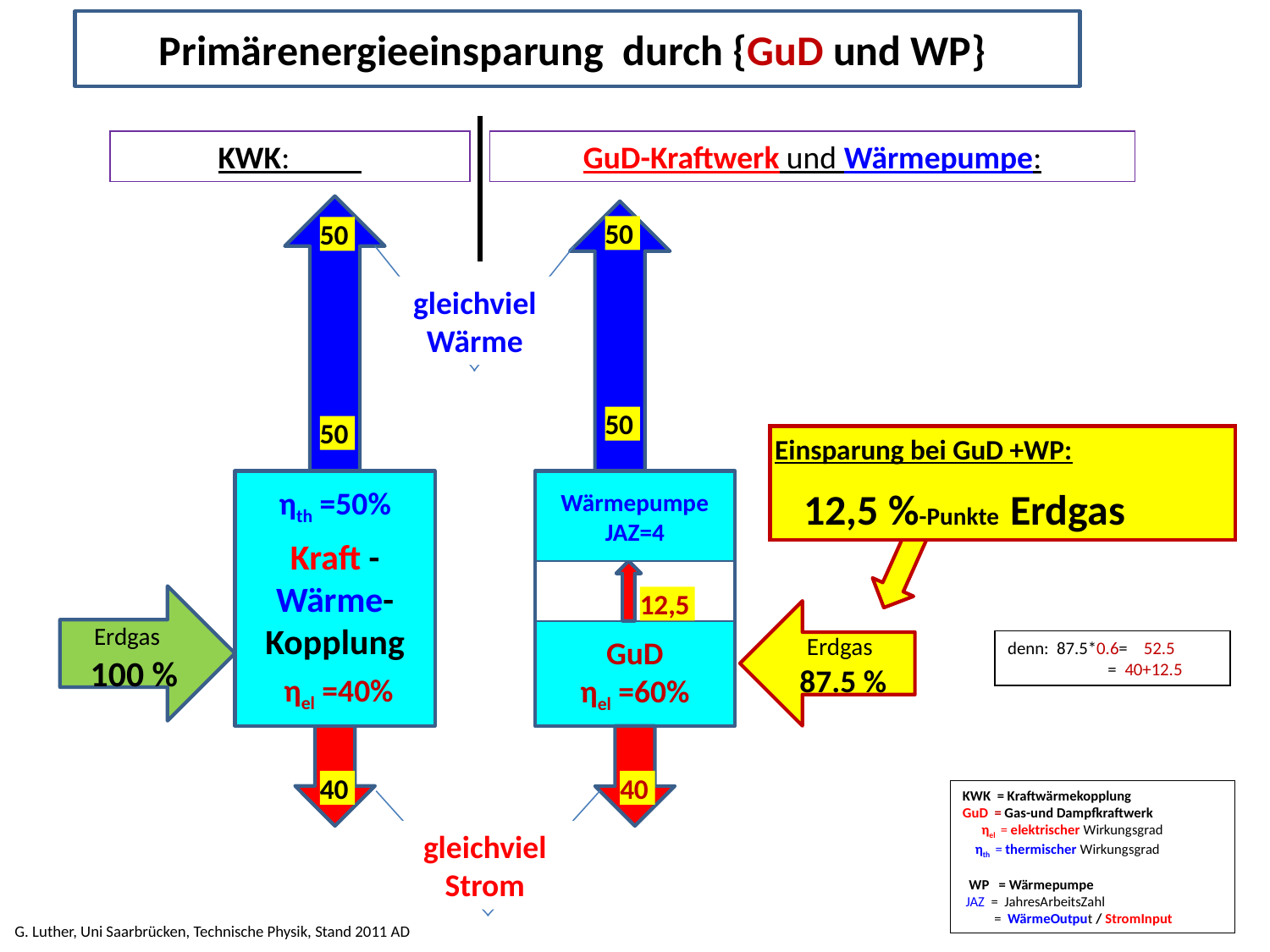

Primärenergieeinsparung  durch {GuD und WP}
KWK:
GuD-Kraftwerk und Wärmepumpe:

50
50
gleichviel Wärme
50

ηth =50%
Kraft -
Wärme-
Kopplung
 ηel =40%

Wärmepumpe
JAZ=4

Erdgas
 100 %
12,5
Erdgas
87.5 %
GuD
ηel =60%

40
40
gleichviel Strom
50
Einsparung bei GuD +WP:

   12,5 %-Punkte  Erdgas

denn:  87.5*0.6=    52.5
                         =  40+12.5
KWK  = Kraftwärmekopplung
GuD  = Gas-und Dampfkraftwerk
      ηel  = elektrischer Wirkungsgrad
    ηth  = thermischer Wirkungsgrad

  WP   = Wärmepumpe
 JAZ  =  JahresArbeitsZahl
          =  WärmeOutput / StromInput
G. Luther, Uni Saarbrücken, Technische Physik, Stand 2011 AD